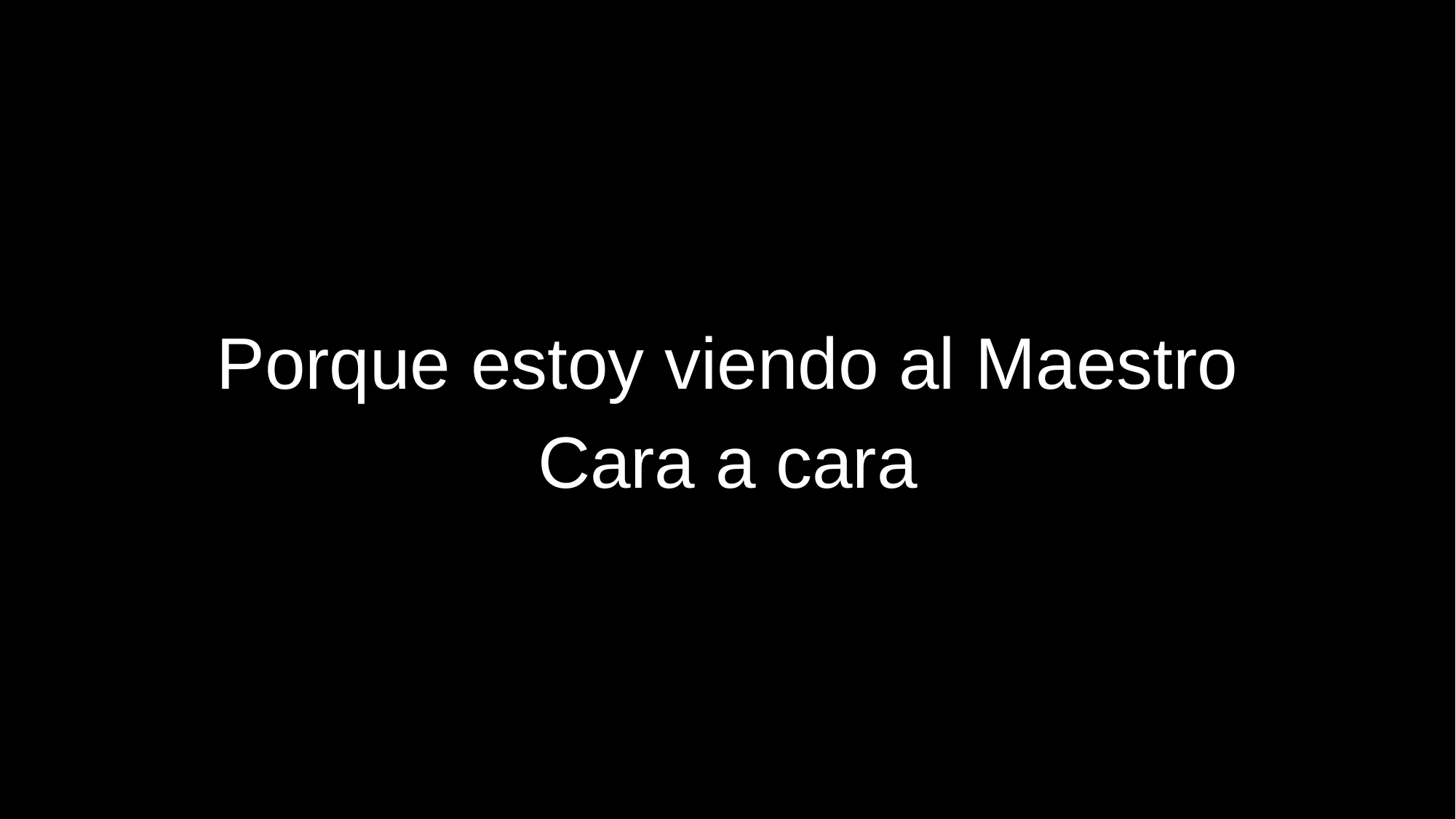

Porque estoy viendo al Maestro
Cara a cara